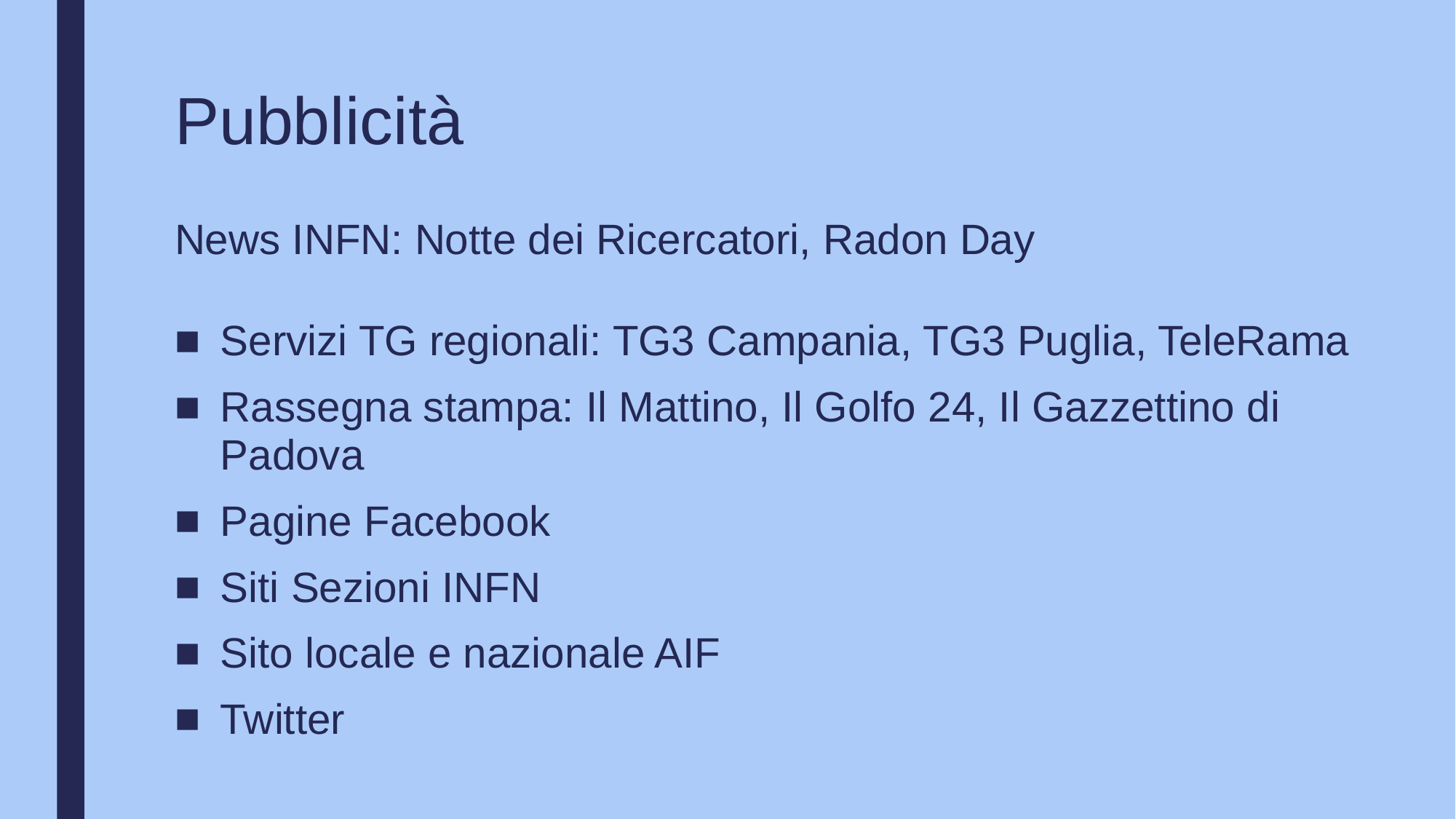

# Pubblicità
News INFN: Notte dei Ricercatori, Radon Day

Servizi TG regionali: TG3 Campania, TG3 Puglia, TeleRama
Rassegna stampa: Il Mattino, Il Golfo 24, Il Gazzettino di Padova
Pagine Facebook
Siti Sezioni INFN
Sito locale e nazionale AIF
Twitter